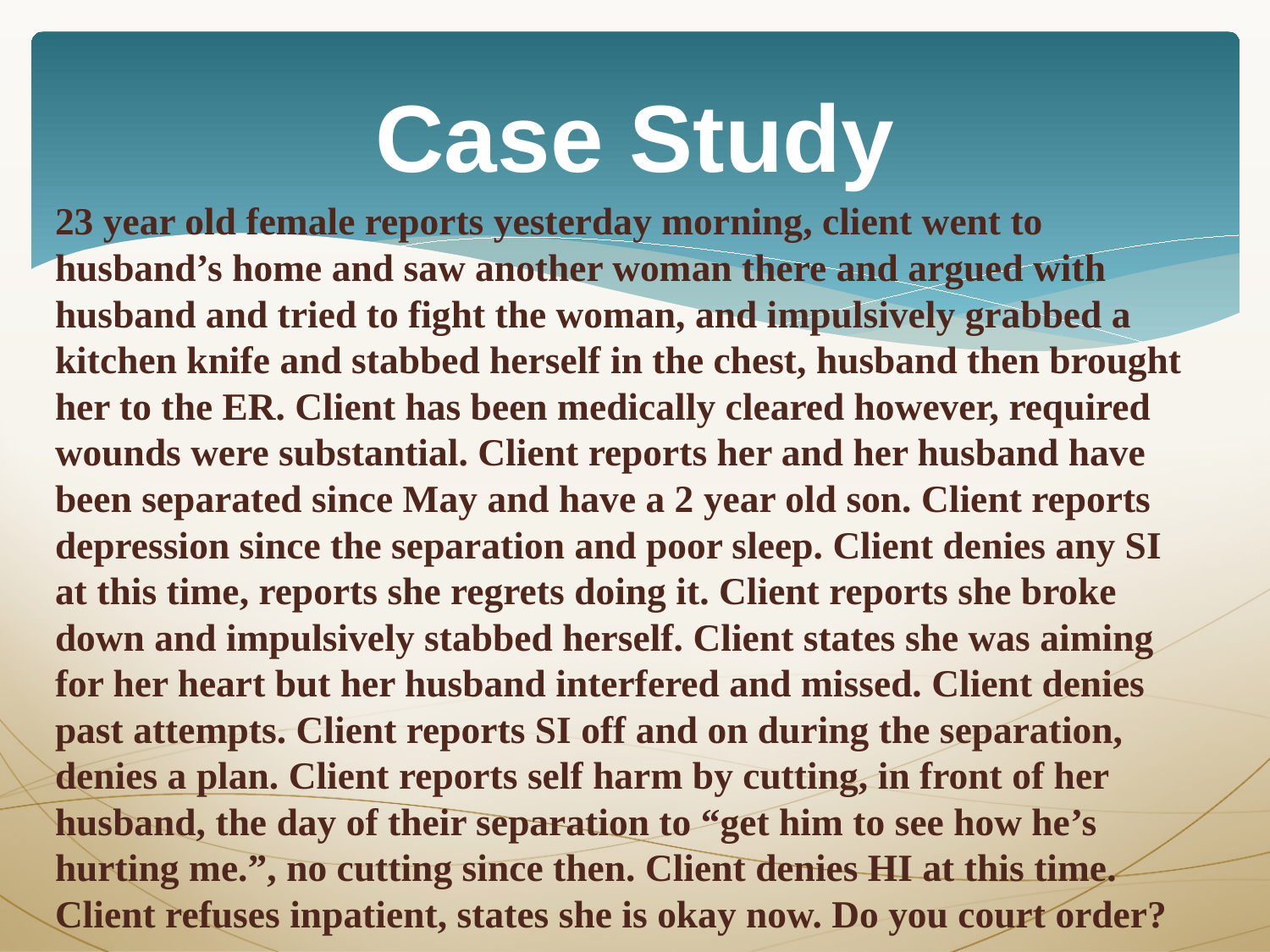

# Case Study
23 year old female reports yesterday morning, client went to husband’s home and saw another woman there and argued with husband and tried to fight the woman, and impulsively grabbed a kitchen knife and stabbed herself in the chest, husband then brought her to the ER. Client has been medically cleared however, required wounds were substantial. Client reports her and her husband have been separated since May and have a 2 year old son. Client reports depression since the separation and poor sleep. Client denies any SI at this time, reports she regrets doing it. Client reports she broke down and impulsively stabbed herself. Client states she was aiming for her heart but her husband interfered and missed. Client denies past attempts. Client reports SI off and on during the separation, denies a plan. Client reports self harm by cutting, in front of her husband, the day of their separation to “get him to see how he’s hurting me.”, no cutting since then. Client denies HI at this time.  Client refuses inpatient, states she is okay now. Do you court order?